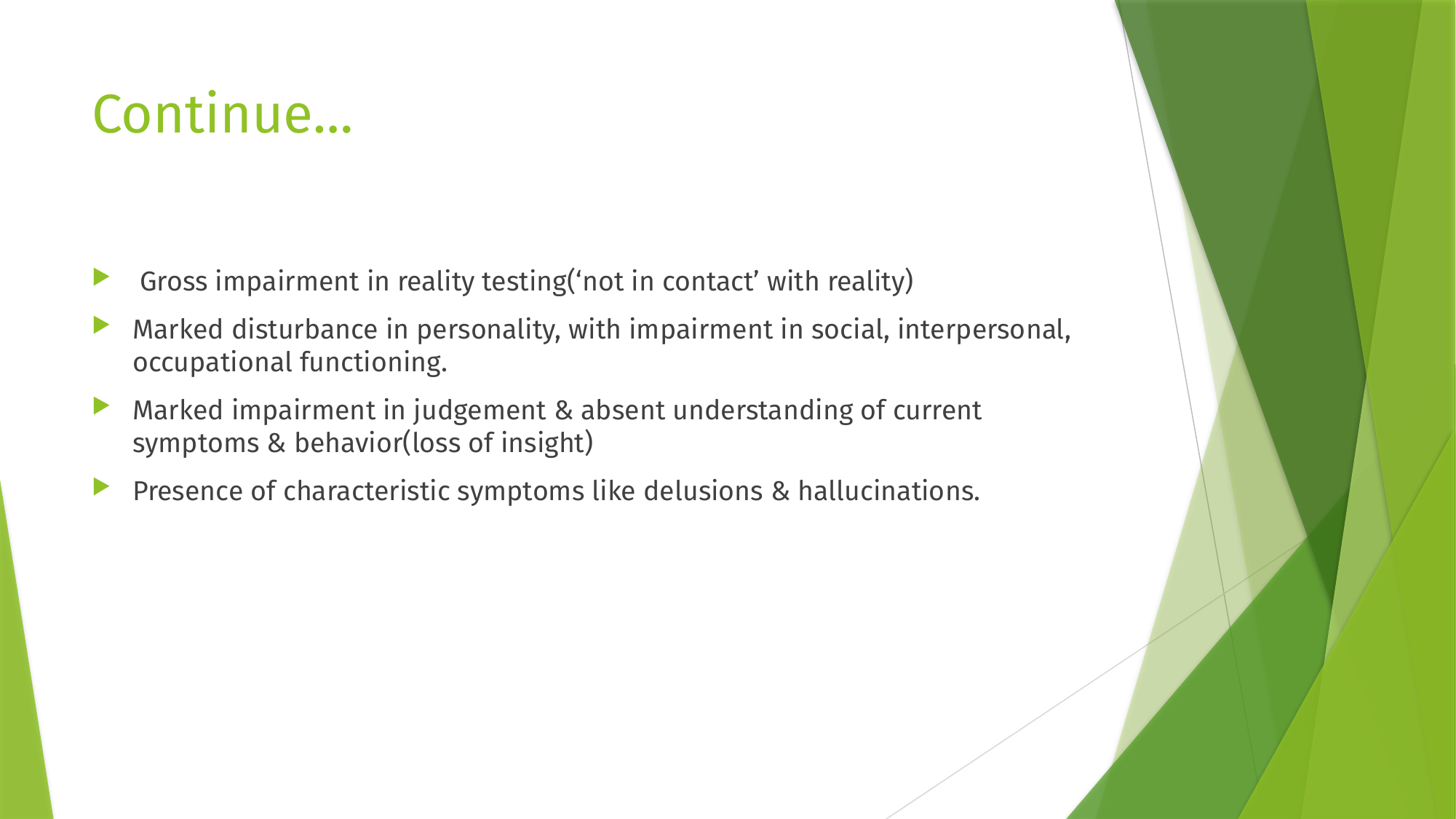

# Continue…
 Gross impairment in reality testing(‘not in contact’ with reality)
Marked disturbance in personality, with impairment in social, interpersonal, occupational functioning.
Marked impairment in judgement & absent understanding of current symptoms & behavior(loss of insight)
Presence of characteristic symptoms like delusions & hallucinations.